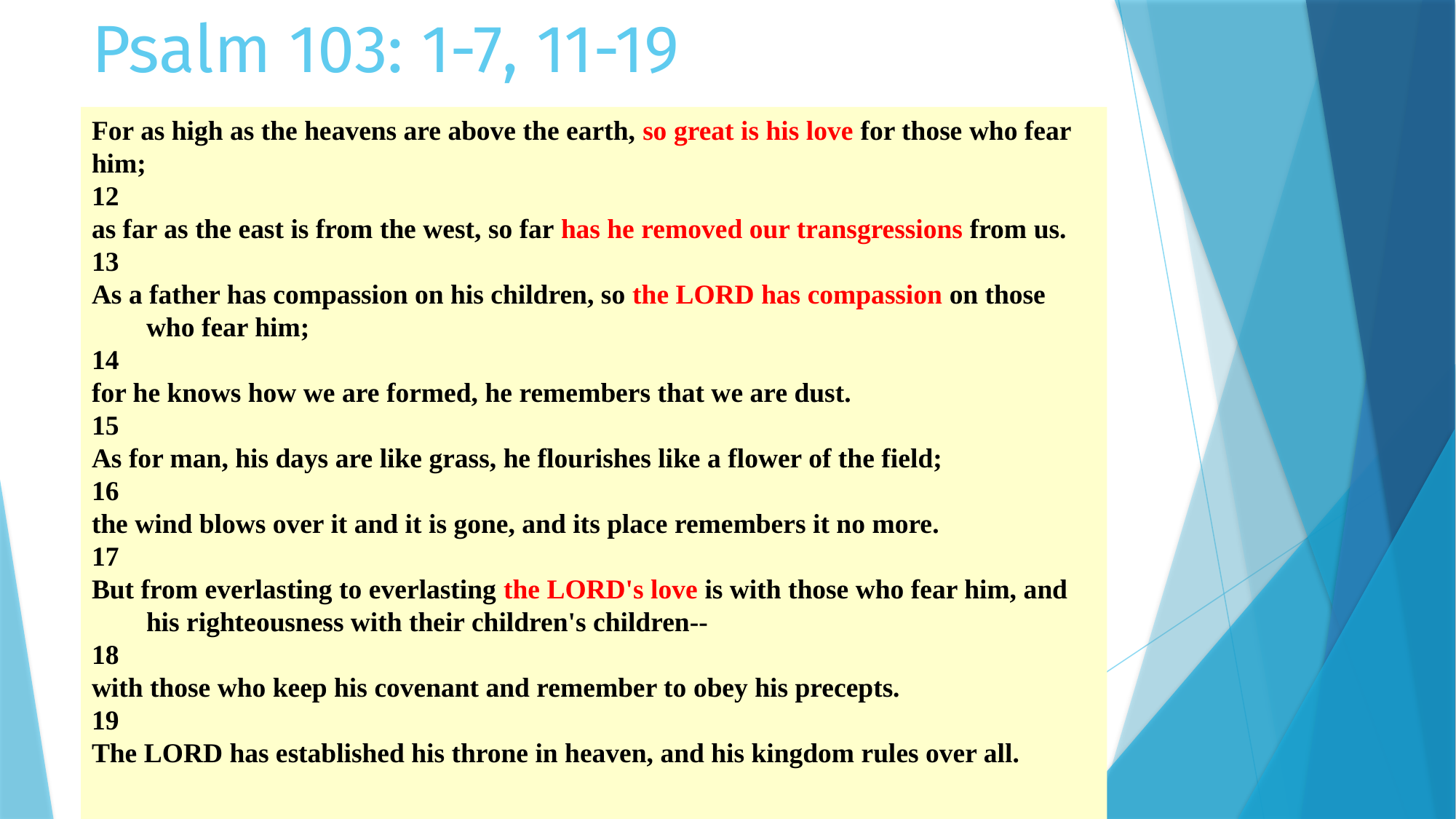

# Psalm 103: 1-7, 11-19
For as high as the heavens are above the earth, so great is his love for those who fear him;
12
as far as the east is from the west, so far has he removed our transgressions from us.
13
As a father has compassion on his children, so the LORD has compassion on those who fear him;
14
for he knows how we are formed, he remembers that we are dust.
15
As for man, his days are like grass, he flourishes like a flower of the field;
16
the wind blows over it and it is gone, and its place remembers it no more.
17
But from everlasting to everlasting the LORD's love is with those who fear him, and his righteousness with their children's children--
18
with those who keep his covenant and remember to obey his precepts.
19
The LORD has established his throne in heaven, and his kingdom rules over all.